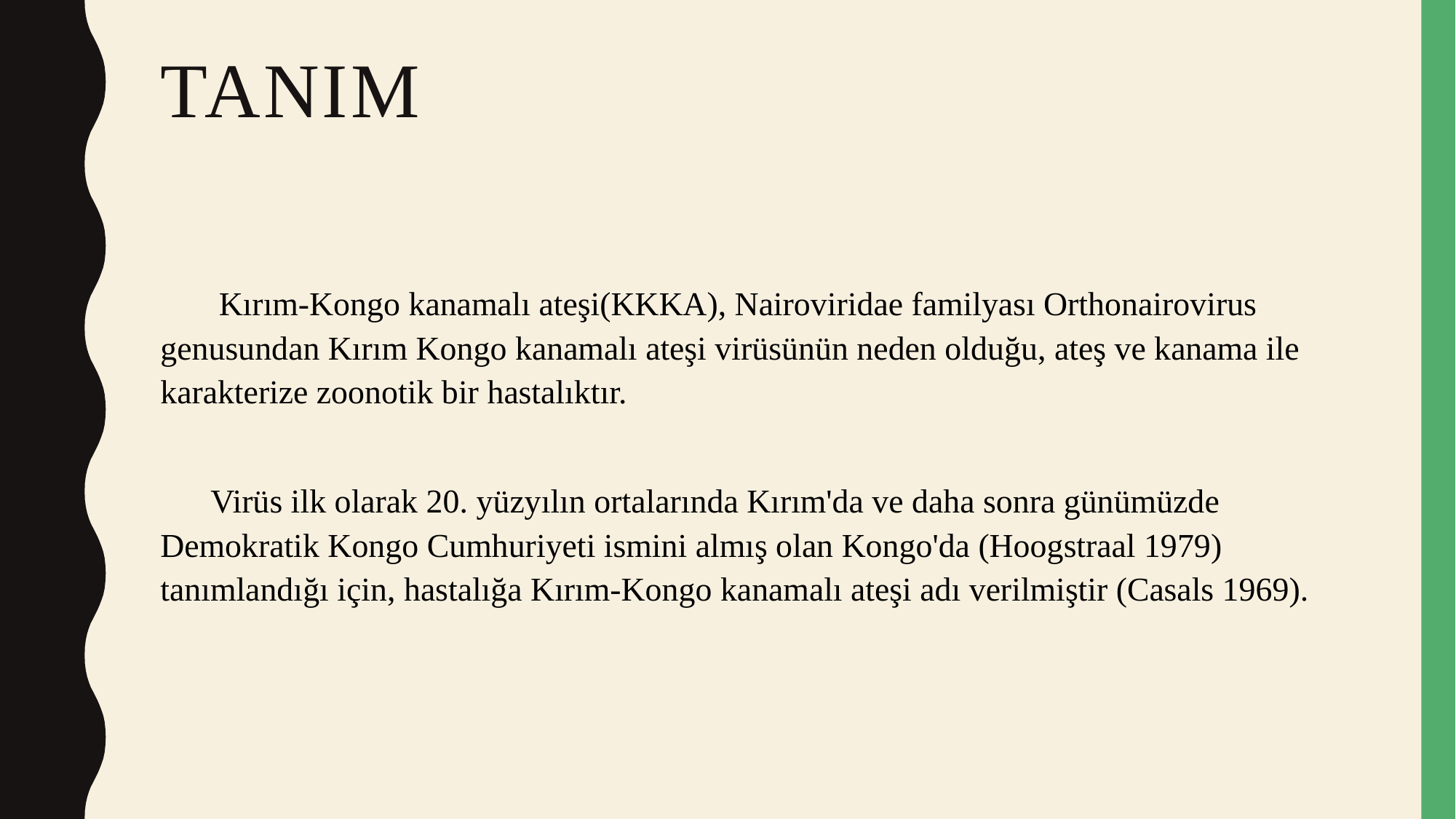

# TANIM
       Kırım-Kongo kanamalı ateşi(KKKA), Nairoviridae familyası Orthonairovirus genusundan Kırım Kongo kanamalı ateşi virüsünün neden olduğu, ateş ve kanama ile karakterize zoonotik bir hastalıktır.

      Virüs ilk olarak 20. yüzyılın ortalarında Kırım'da ve daha sonra günümüzde Demokratik Kongo Cumhuriyeti ismini almış olan Kongo'da (Hoogstraal 1979) tanımlandığı için, hastalığa Kırım-Kongo kanamalı ateşi adı verilmiştir (Casals 1969).